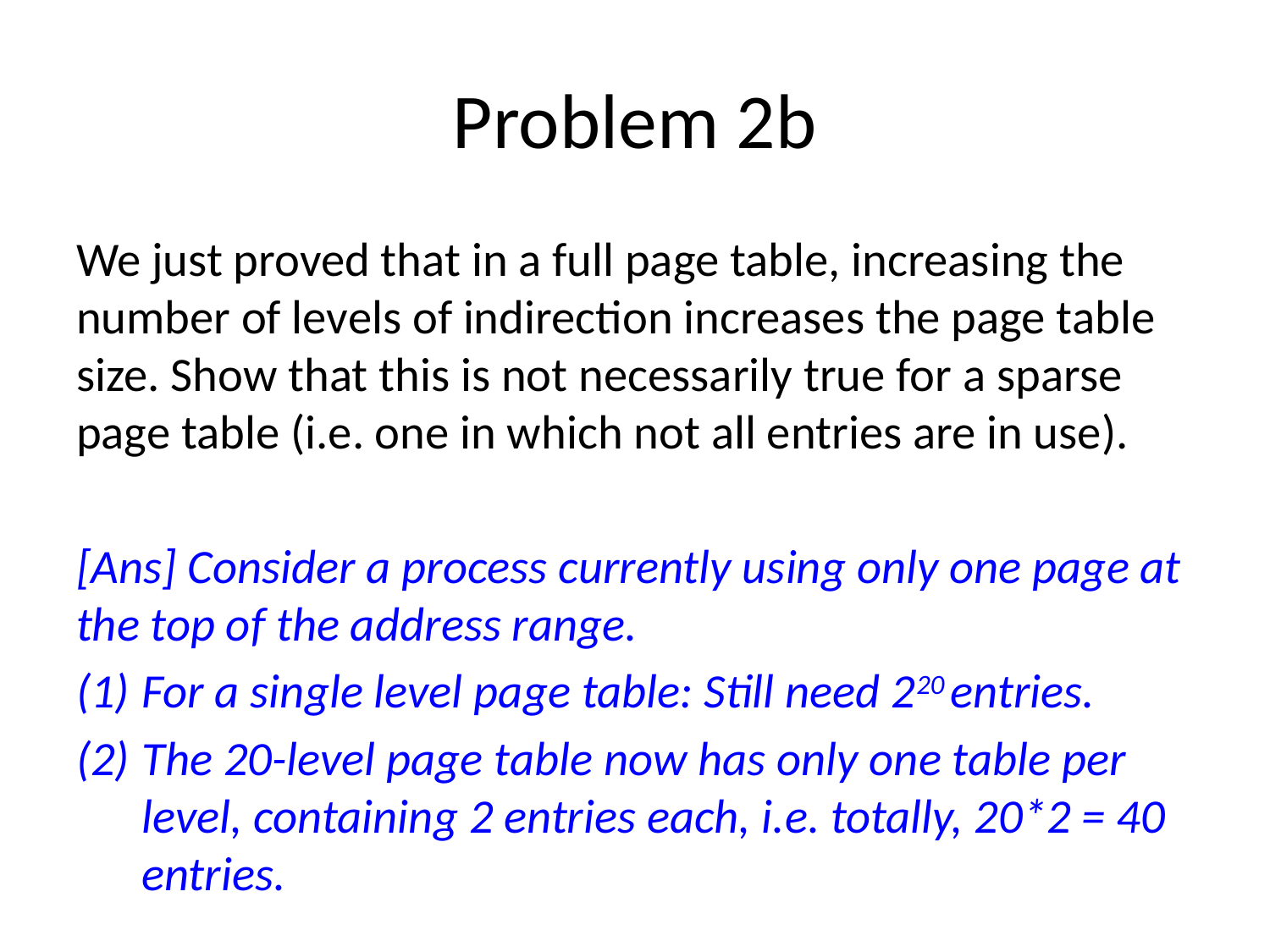

# Problem 2b
We just proved that in a full page table, increasing the number of levels of indirection increases the page table size. Show that this is not necessarily true for a sparse page table (i.e. one in which not all entries are in use).

[Ans] Consider a process currently using only one page at the top of the address range.
For a single level page table: Still need 220 entries.
The 20-level page table now has only one table per level, containing 2 entries each, i.e. totally, 20*2 = 40 entries.